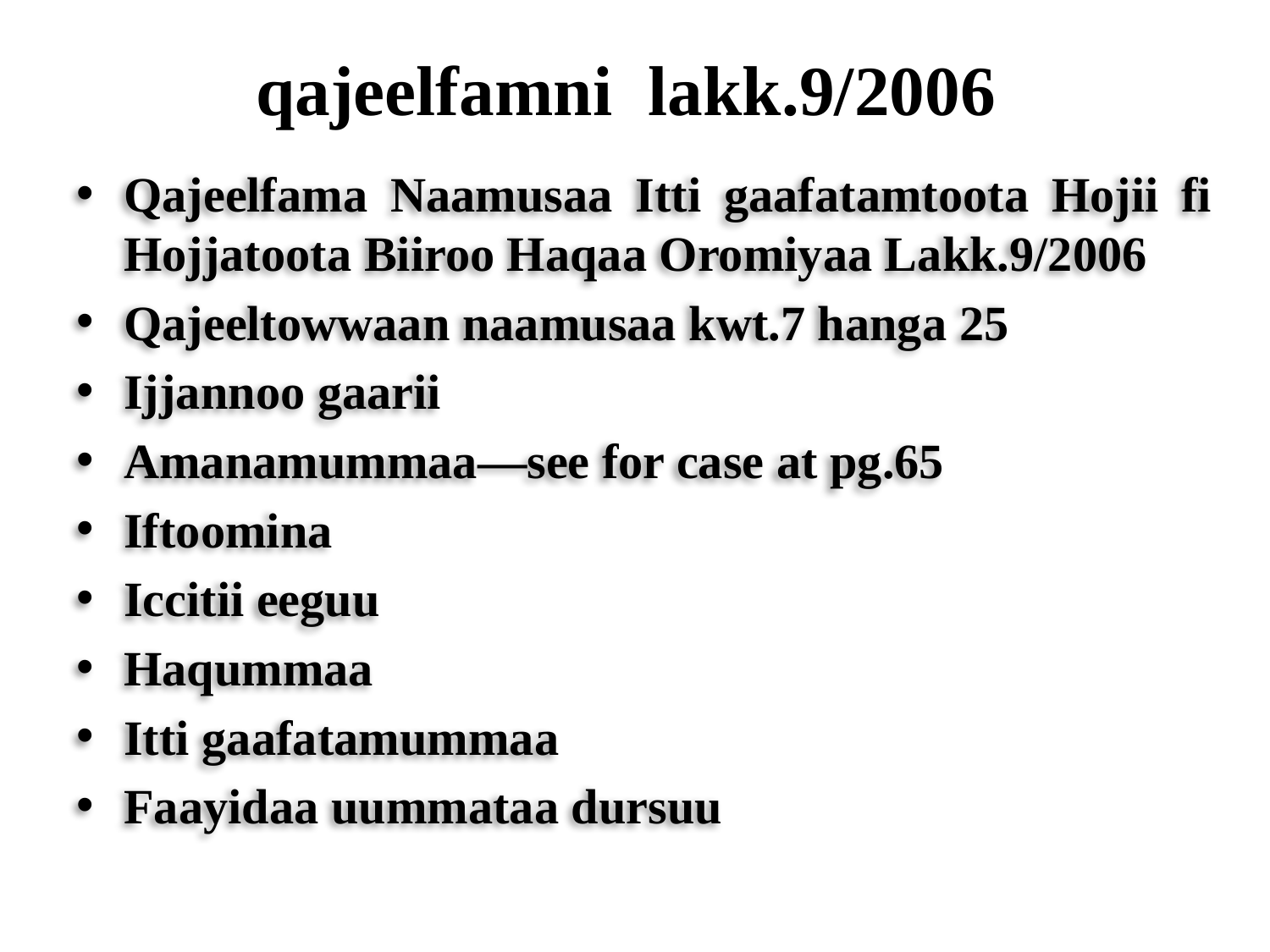

# qajeelfamni  lakk.9/2006
Qajeelfama Naamusaa Itti gaafatamtoota Hojii fi Hojjatoota Biiroo Haqaa Oromiyaa Lakk.9/2006
Qajeeltowwaan naamusaa kwt.7 hanga 25
Ijjannoo gaarii
Amanamummaa—see for case at pg.65
Iftoomina
Iccitii eeguu
Haqummaa
Itti gaafatamummaa
Faayidaa uummataa dursuu